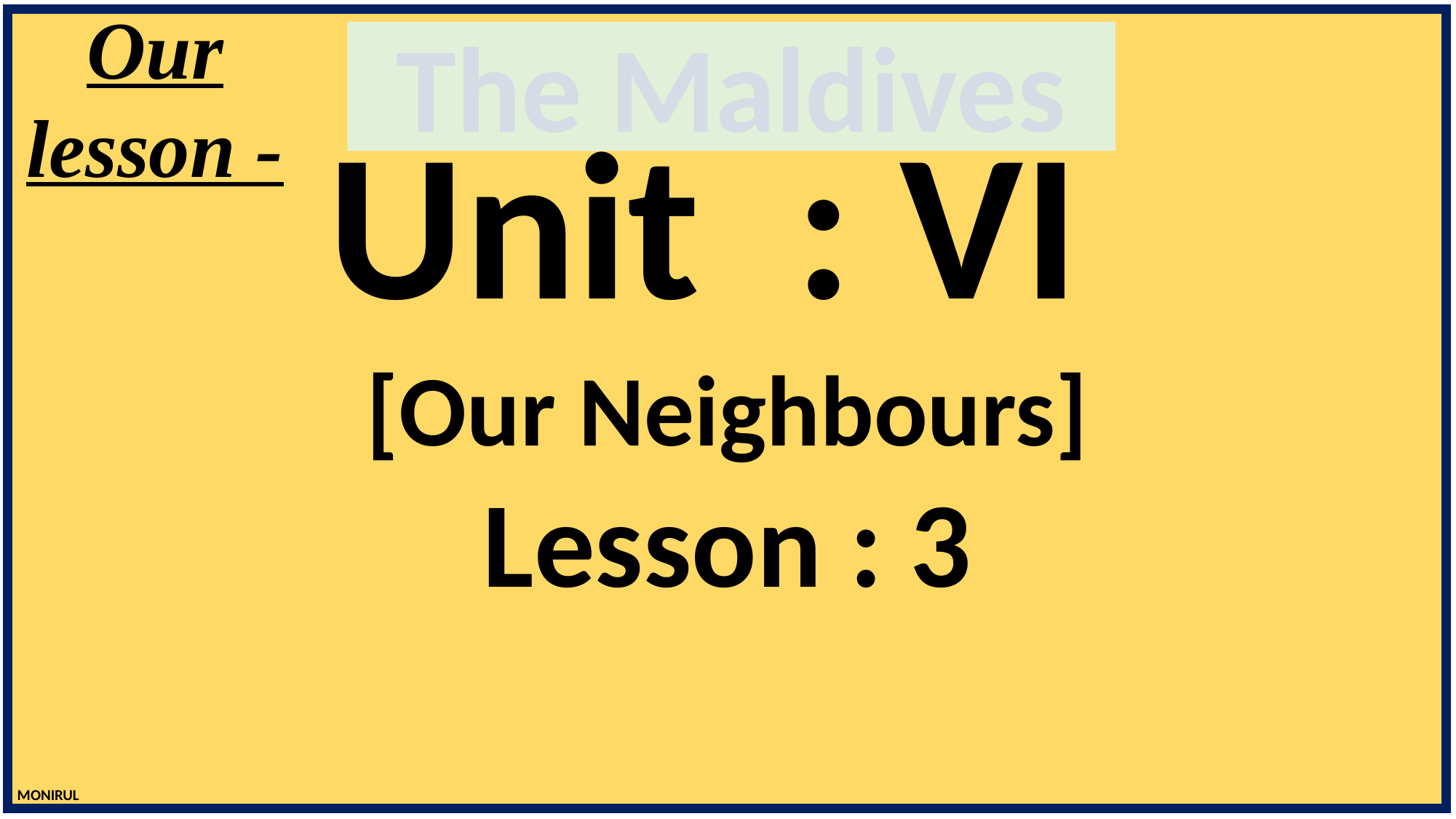

Our lesson -
The Maldives
Unit  : VI
[Our Neighbours]
Lesson : 3